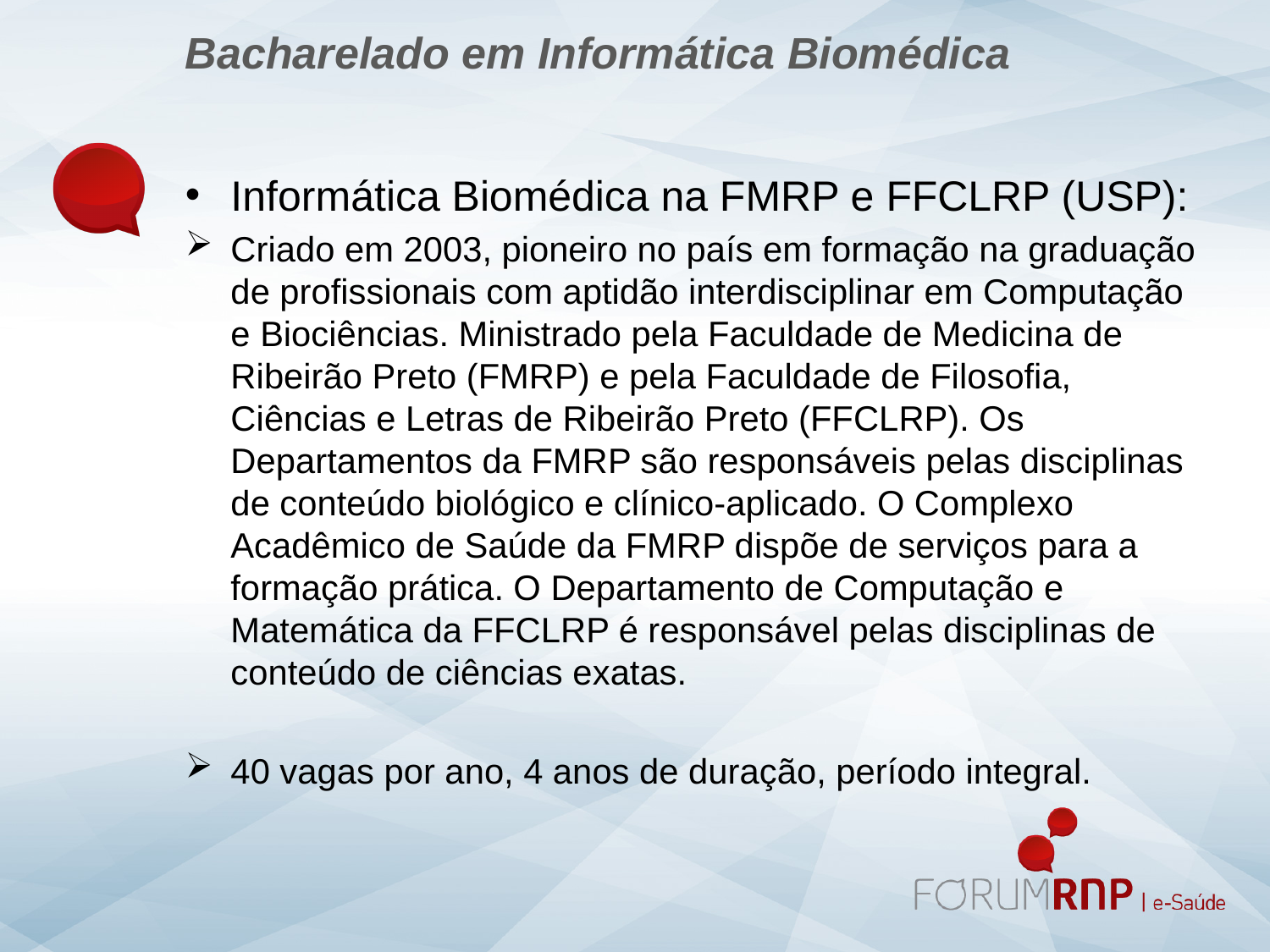

Bacharelado em Informática Biomédica
Informática Biomédica na FMRP e FFCLRP (USP):
Criado em 2003, pioneiro no país em formação na graduação de profissionais com aptidão interdisciplinar em Computação e Biociências. Ministrado pela Faculdade de Medicina de Ribeirão Preto (FMRP) e pela Faculdade de Filosofia, Ciências e Letras de Ribeirão Preto (FFCLRP). Os Departamentos da FMRP são responsáveis pelas disciplinas de conteúdo biológico e clínico-aplicado. O Complexo Acadêmico de Saúde da FMRP dispõe de serviços para a formação prática. O Departamento de Computação e Matemática da FFCLRP é responsável pelas disciplinas de conteúdo de ciências exatas.

40 vagas por ano, 4 anos de duração, período integral.